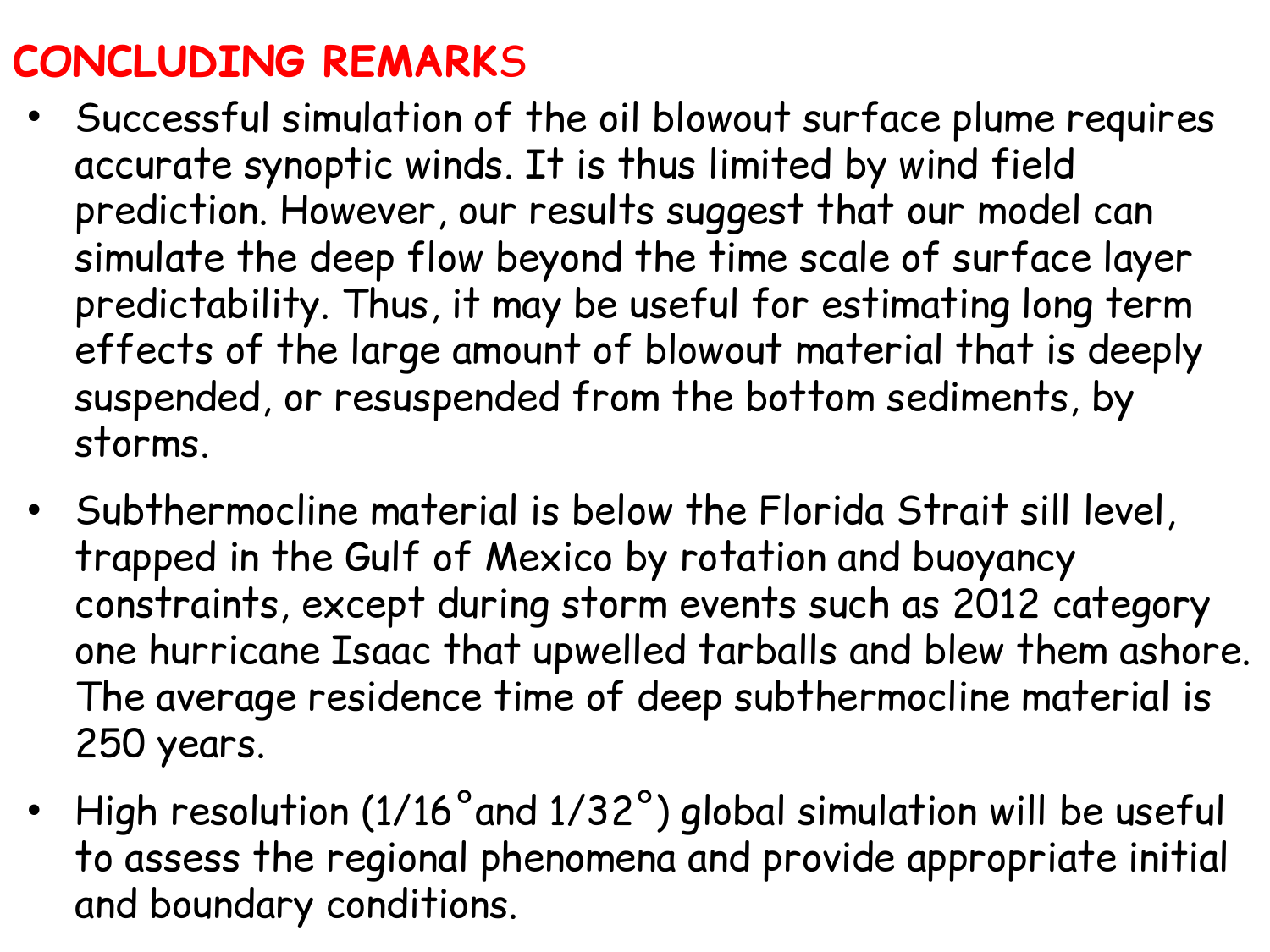

CONCLUDING REMARKS

Successful simulation of the oil blowout surface plume requires accurate synoptic winds. It is thus limited by wind field prediction. However, our results suggest that our model can simulate the deep flow beyond the time scale of surface layer predictability. Thus, it may be useful for estimating long term effects of the large amount of blowout material that is deeply suspended, or resuspended from the bottom sediments, by storms.
Subthermocline material is below the Florida Strait sill level, trapped in the Gulf of Mexico by rotation and buoyancy constraints, except during storm events such as 2012 category one hurricane Isaac that upwelled tarballs and blew them ashore. The average residence time of deep subthermocline material is 250 years.
High resolution (1/16˚and 1/32˚) global simulation will be useful to assess the regional phenomena and provide appropriate initial and boundary conditions.